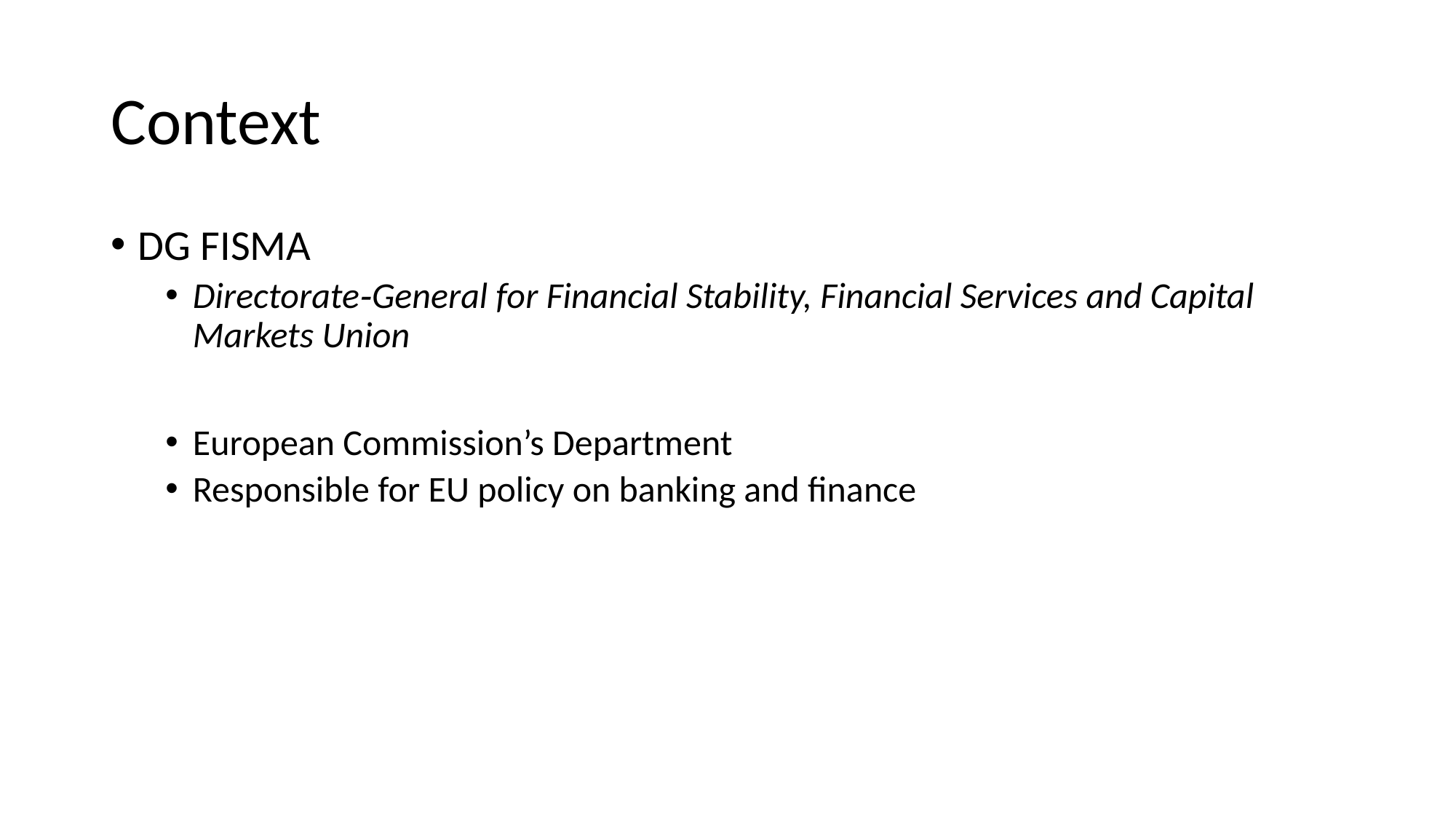

# Context
DG FISMA
Directorate‑General for Financial Stability, Financial Services and Capital Markets Union

European Commission’s Department
Responsible for EU policy on banking and finance